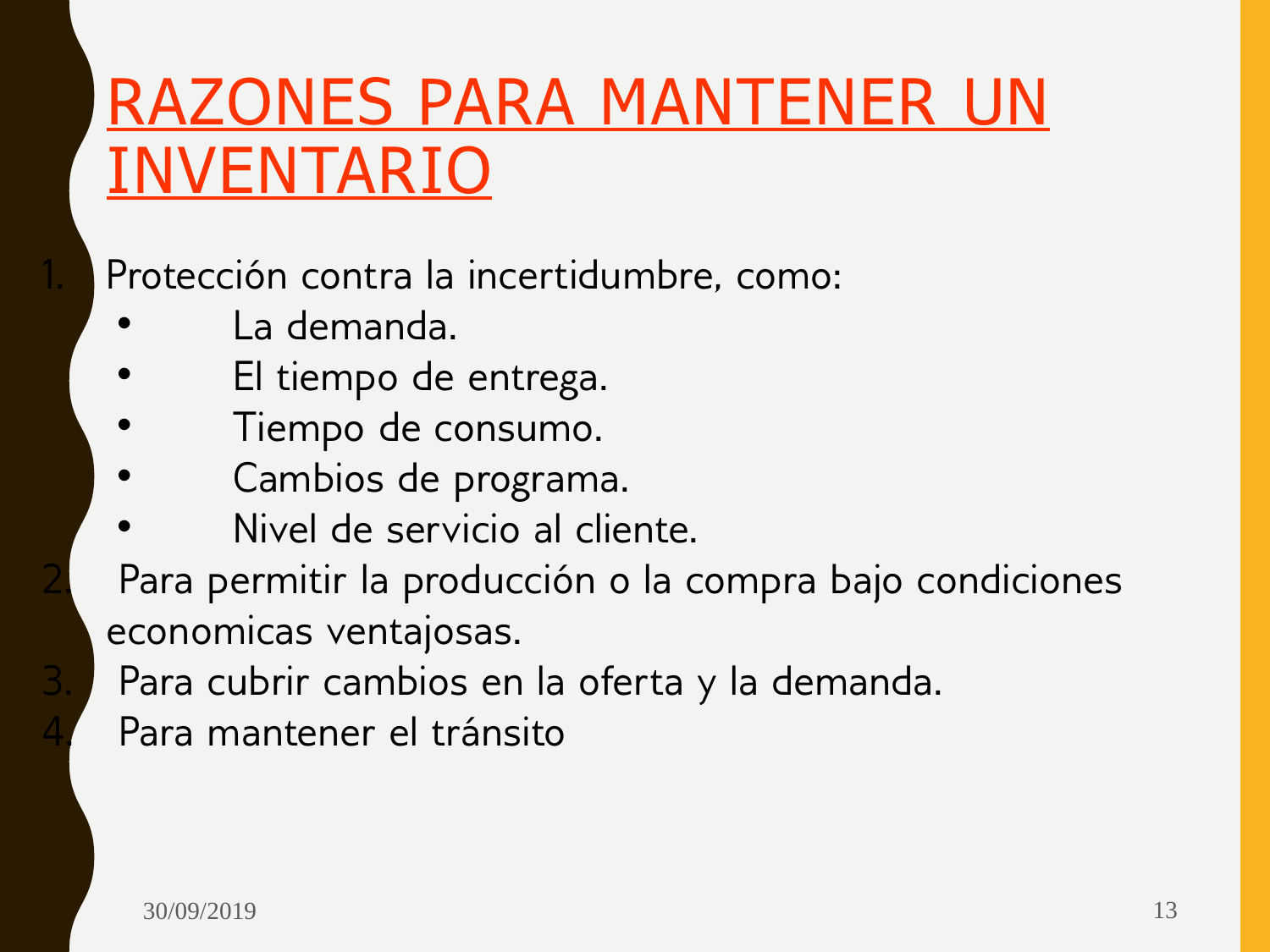

# RAZONES PARA MANTENER UN INVENTARIO
Protección contra la incertidumbre, como:
	La demanda.
	El tiempo de entrega.
	Tiempo de consumo.
	Cambios de programa.
	Nivel de servicio al cliente.
 Para permitir la producción o la compra bajo condiciones economicas ventajosas.
 Para cubrir cambios en la oferta y la demanda.
 Para mantener el tránsito
30/09/2019
13